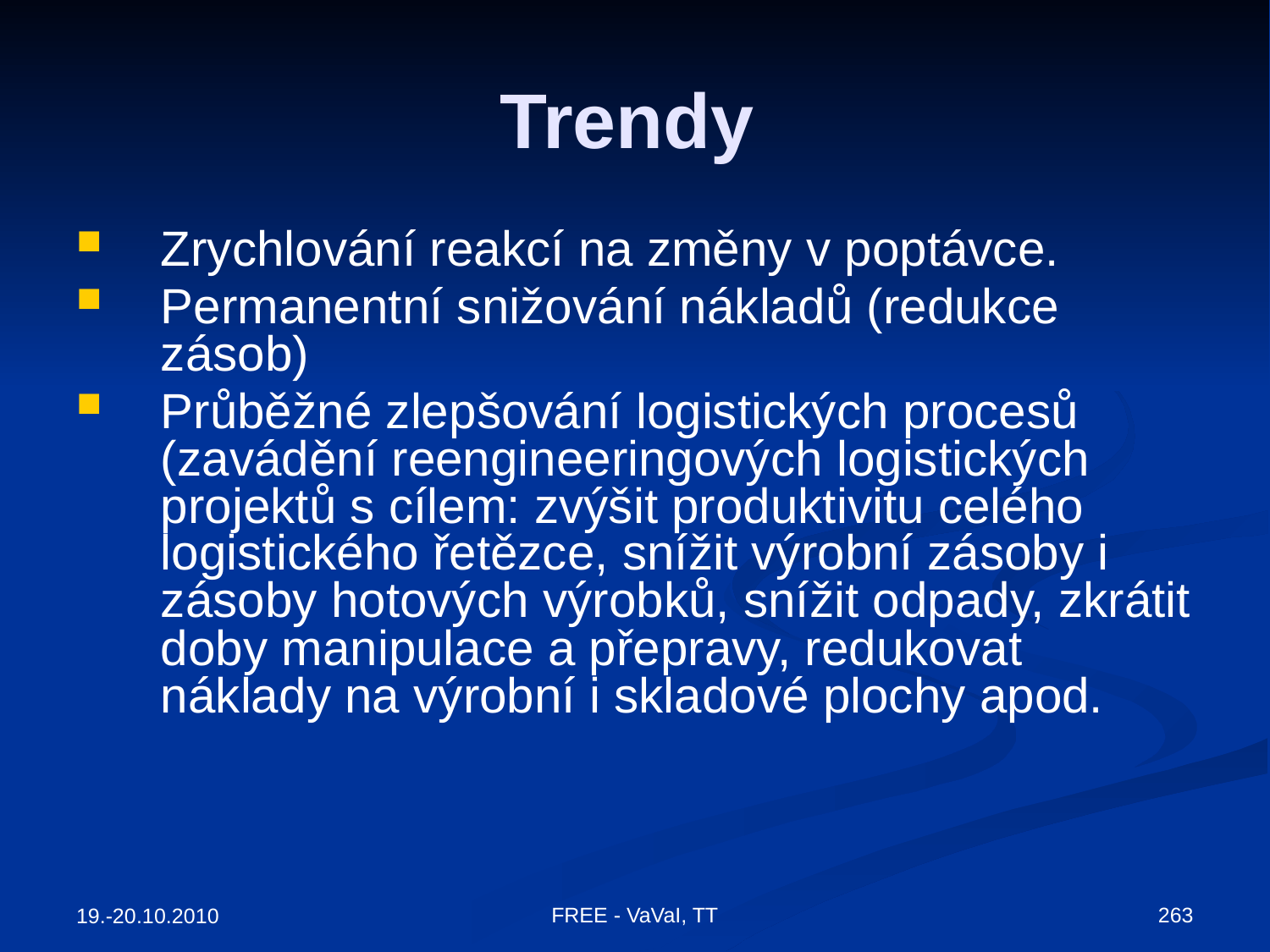

# Trendy
Zrychlování reakcí na změny v poptávce.
Permanentní snižování nákladů (redukce zásob)
Průběžné zlepšování logistických procesů (zavádění reengineeringových logistických projektů s cílem: zvýšit produktivitu celého logistického řetězce, snížit výrobní zásoby i zásoby hotových výrobků, snížit odpady, zkrátit doby manipulace a přepravy, redukovat náklady na výrobní i skladové plochy apod.
FREE - VaVaI, TT
263
19.-20.10.2010